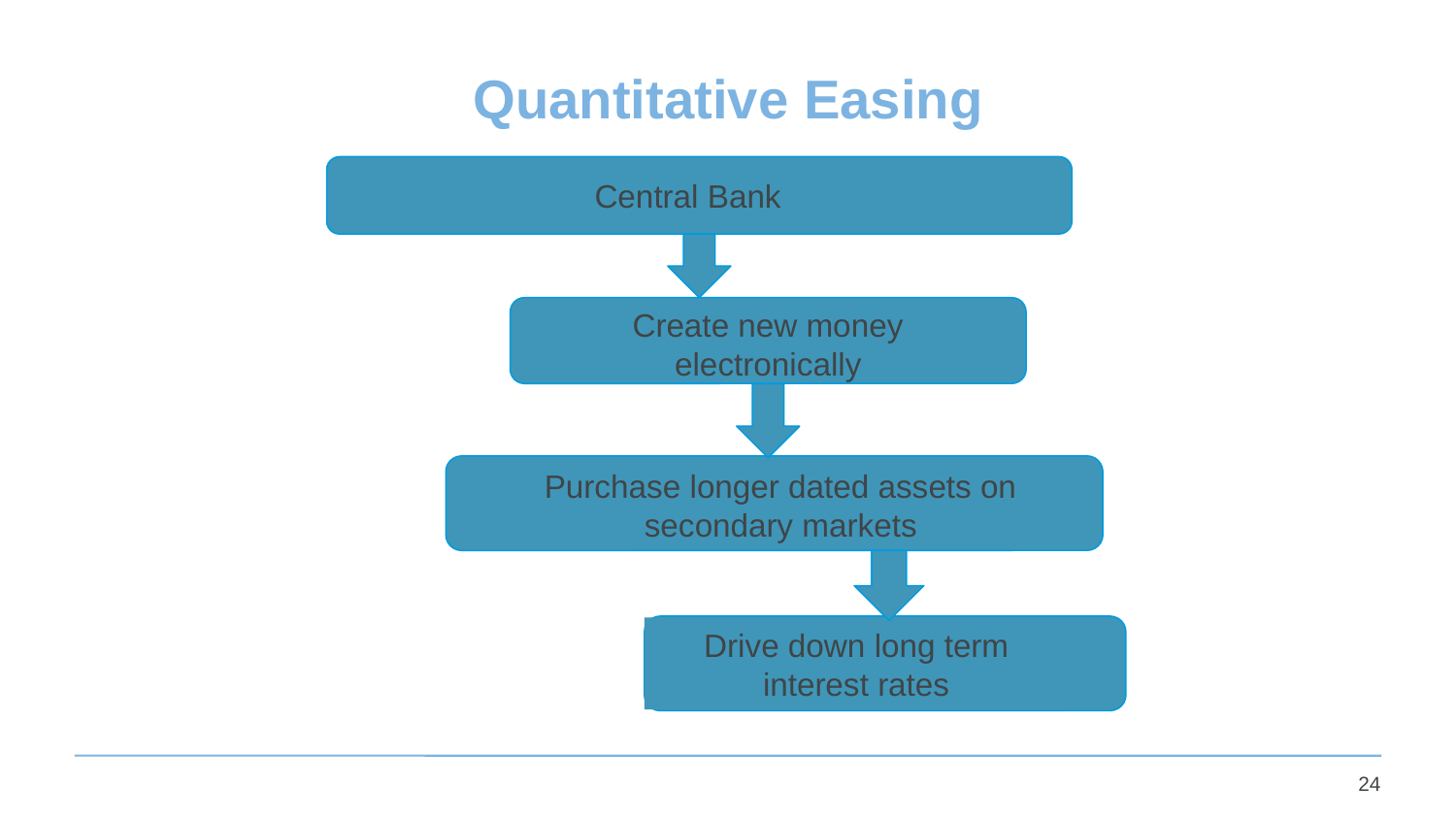

# Quantitative Easing

Central Bank

Create new money electronically

Purchase longer dated assets on secondary markets

Drive down long term interest rates
24